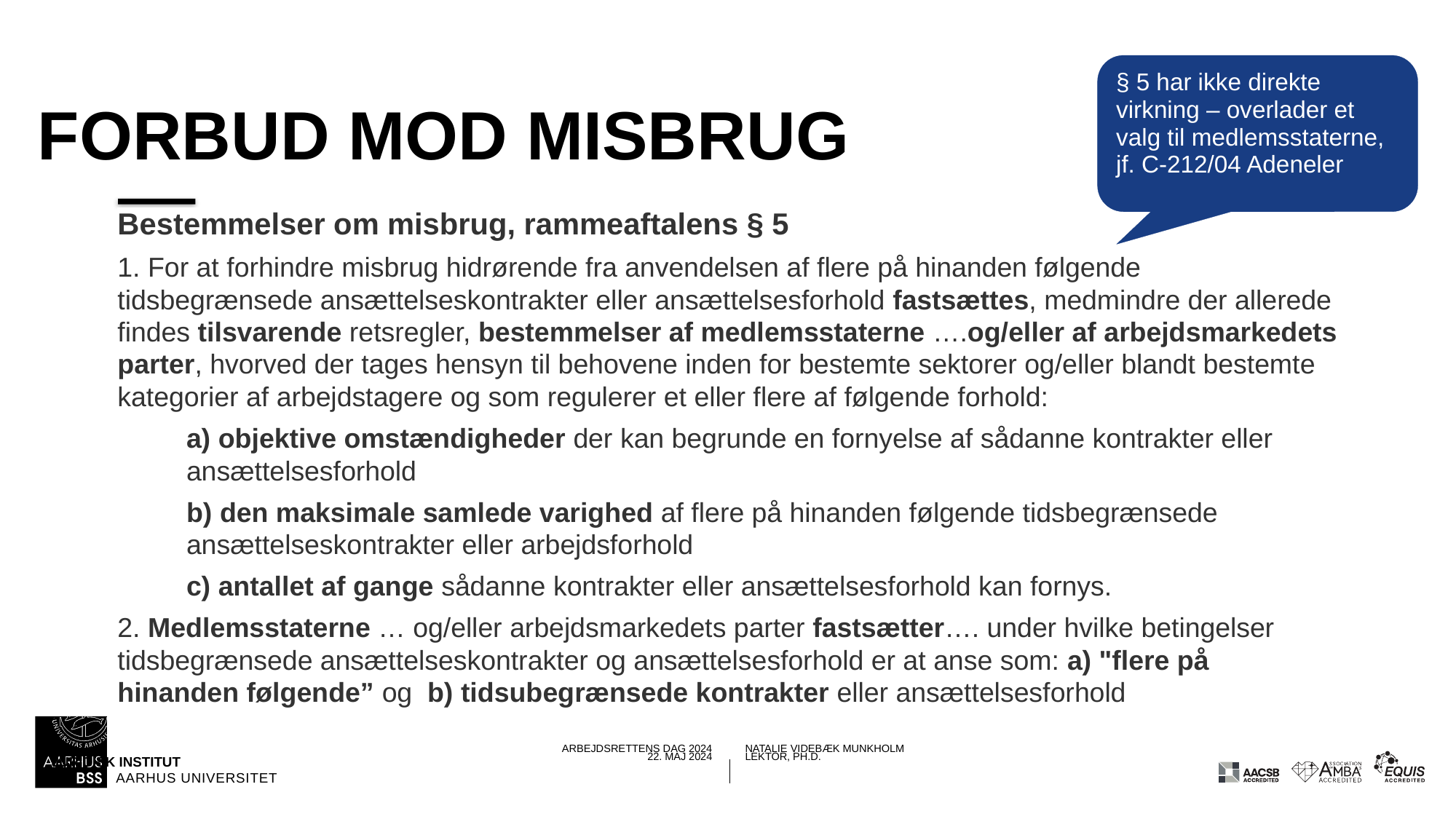

# Forbud mod misbrug
§ 5 har ikke direkte virkning – overlader et valg til medlemsstaterne, jf. C-212/04 Adeneler
Bestemmelser om misbrug, rammeaftalens § 5
1. For at forhindre misbrug hidrørende fra anvendelsen af flere på hinanden følgende tidsbegrænsede ansættelseskontrakter eller ansættelsesforhold fastsættes, medmindre der allerede findes tilsvarende retsregler, bestemmelser af medlemsstaterne ….og/eller af arbejdsmarkedets parter, hvorved der tages hensyn til behovene inden for bestemte sektorer og/eller blandt bestemte kategorier af arbejdstagere og som regulerer et eller flere af følgende forhold:
a) objektive omstændigheder der kan begrunde en fornyelse af sådanne kontrakter eller ansættelsesforhold
b) den maksimale samlede varighed af flere på hinanden følgende tidsbegrænsede ansættelseskontrakter eller arbejdsforhold
c) antallet af gange sådanne kontrakter eller ansættelsesforhold kan fornys.
2. Medlemsstaterne … og/eller arbejdsmarkedets parter fastsætter…. under hvilke betingelser tidsbegrænsede ansættelseskontrakter og ansættelsesforhold er at anse som: a) "flere på hinanden følgende” og  b) tidsubegrænsede kontrakter eller ansættelsesforhold
22.05.202422-05-2024